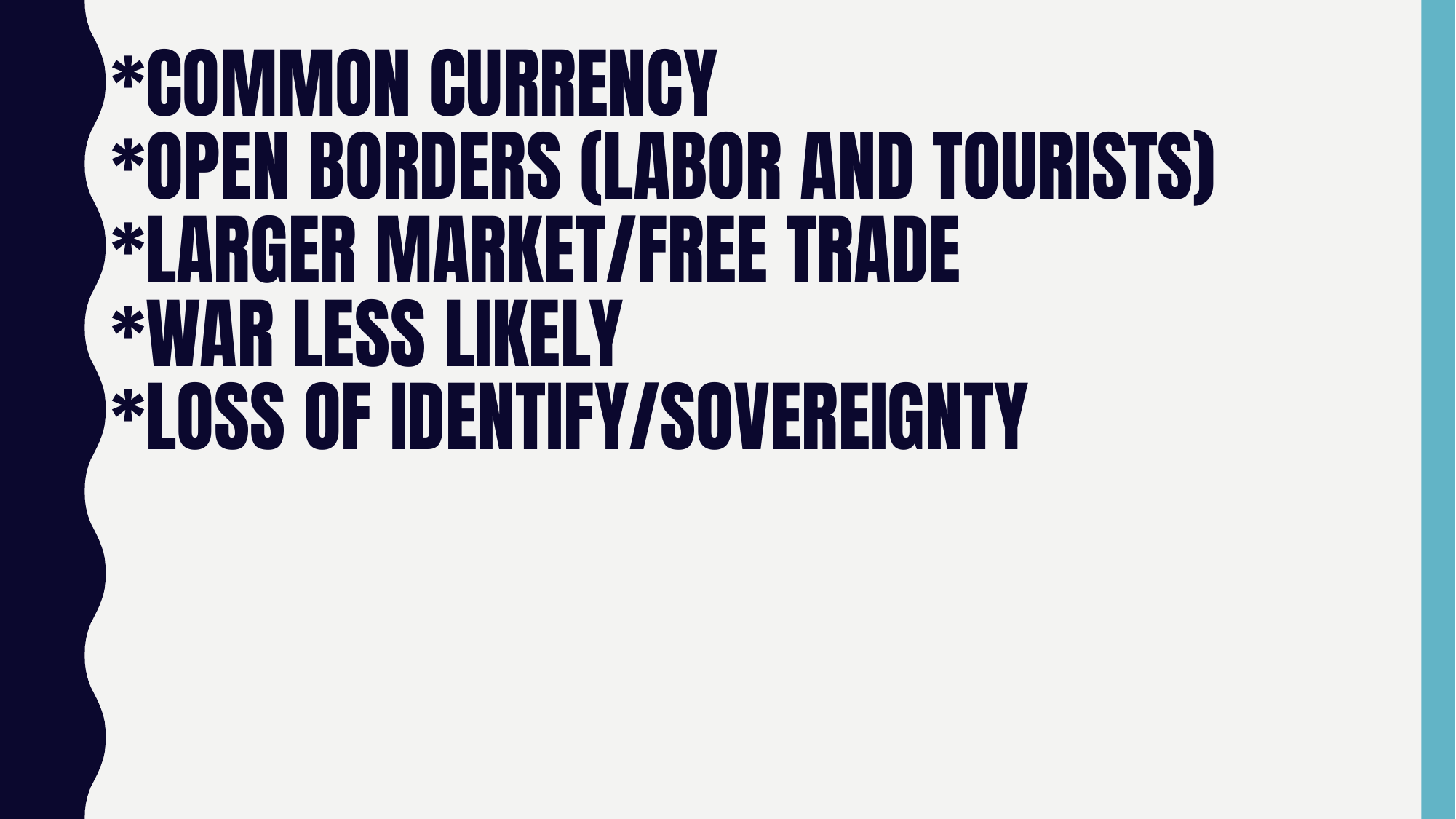

# *COMMON CURRENCY *OPEN BORDERS (LABOR AND TOURISTS) *LARGER MARKET/FREE TRADE *WAR LESS LIKELY *LOSS OF IDENTIFY/SOVEREIGNTY